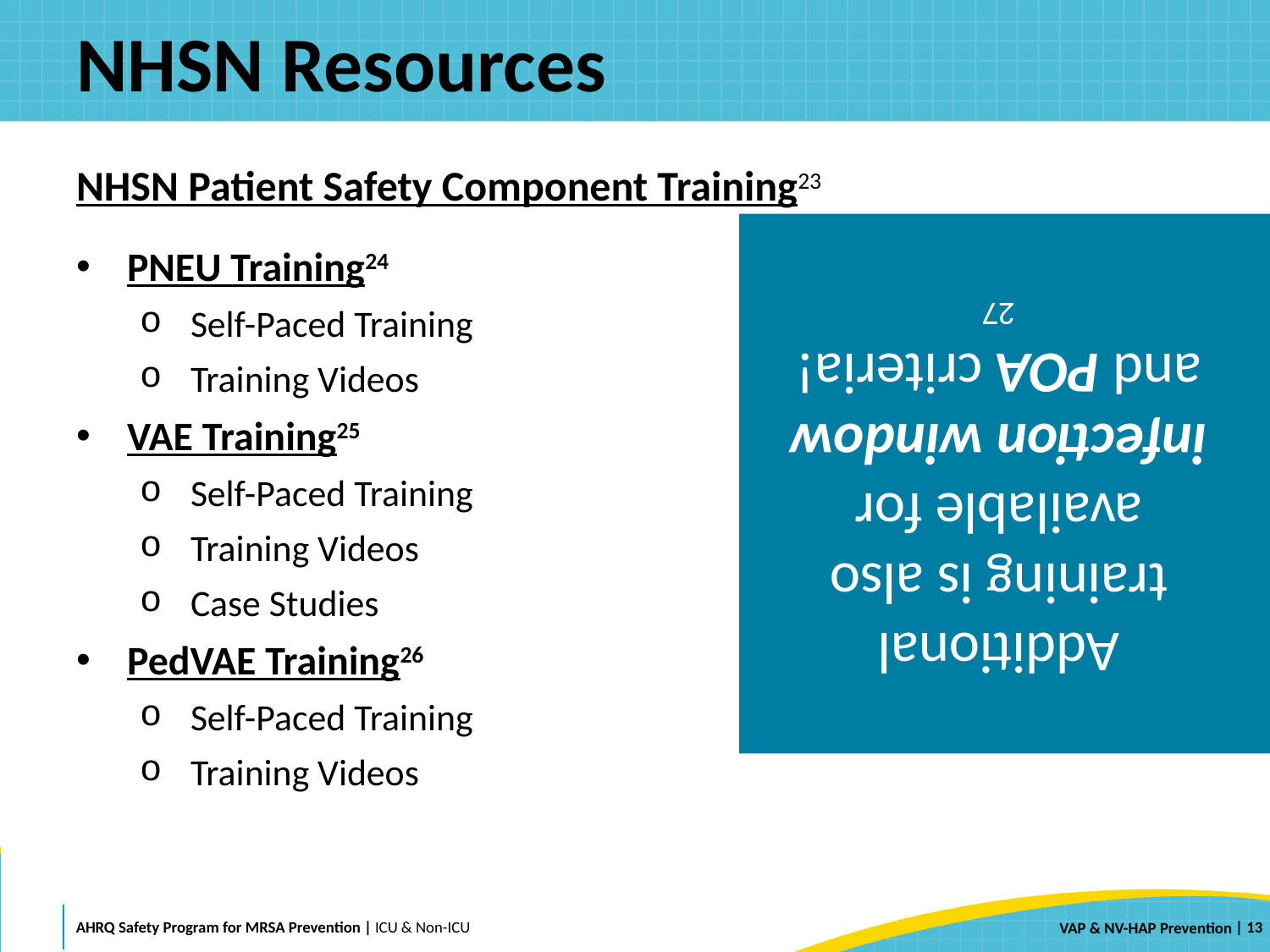

# NHSN Resources
NHSN Patient Safety Component Training23
PNEU Training24
Self-Paced Training
Training Videos
VAE Training25
Self-Paced Training
Training Videos
Case Studies
PedVAE Training26
Self-Paced Training
Training Videos
Additional training is also available for infection window and POA criteria!27
 | 13